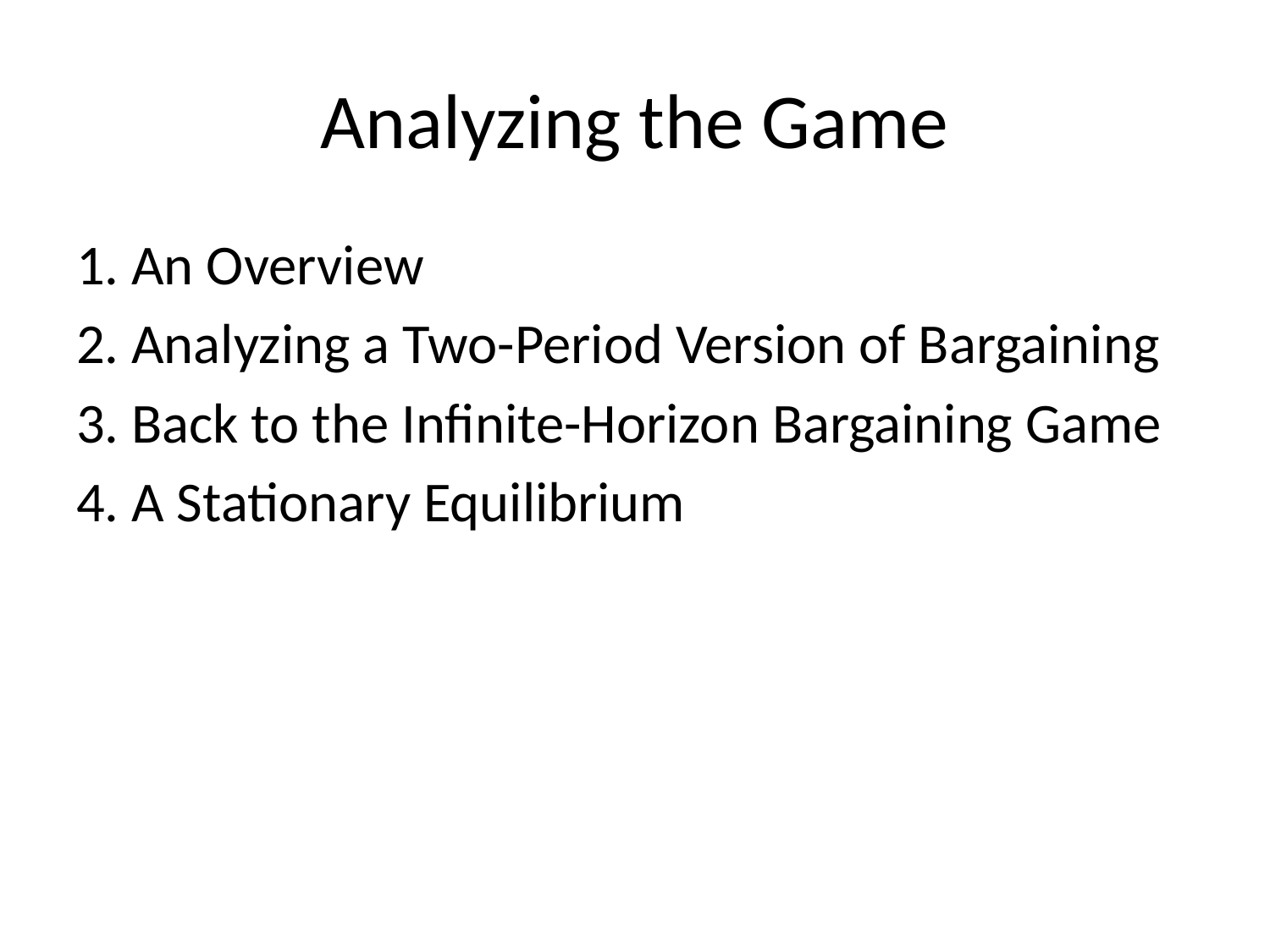

# Analyzing the Game
1. An Overview
2. Analyzing a Two-Period Version of Bargaining
3. Back to the Infinite-Horizon Bargaining Game
4. A Stationary Equilibrium